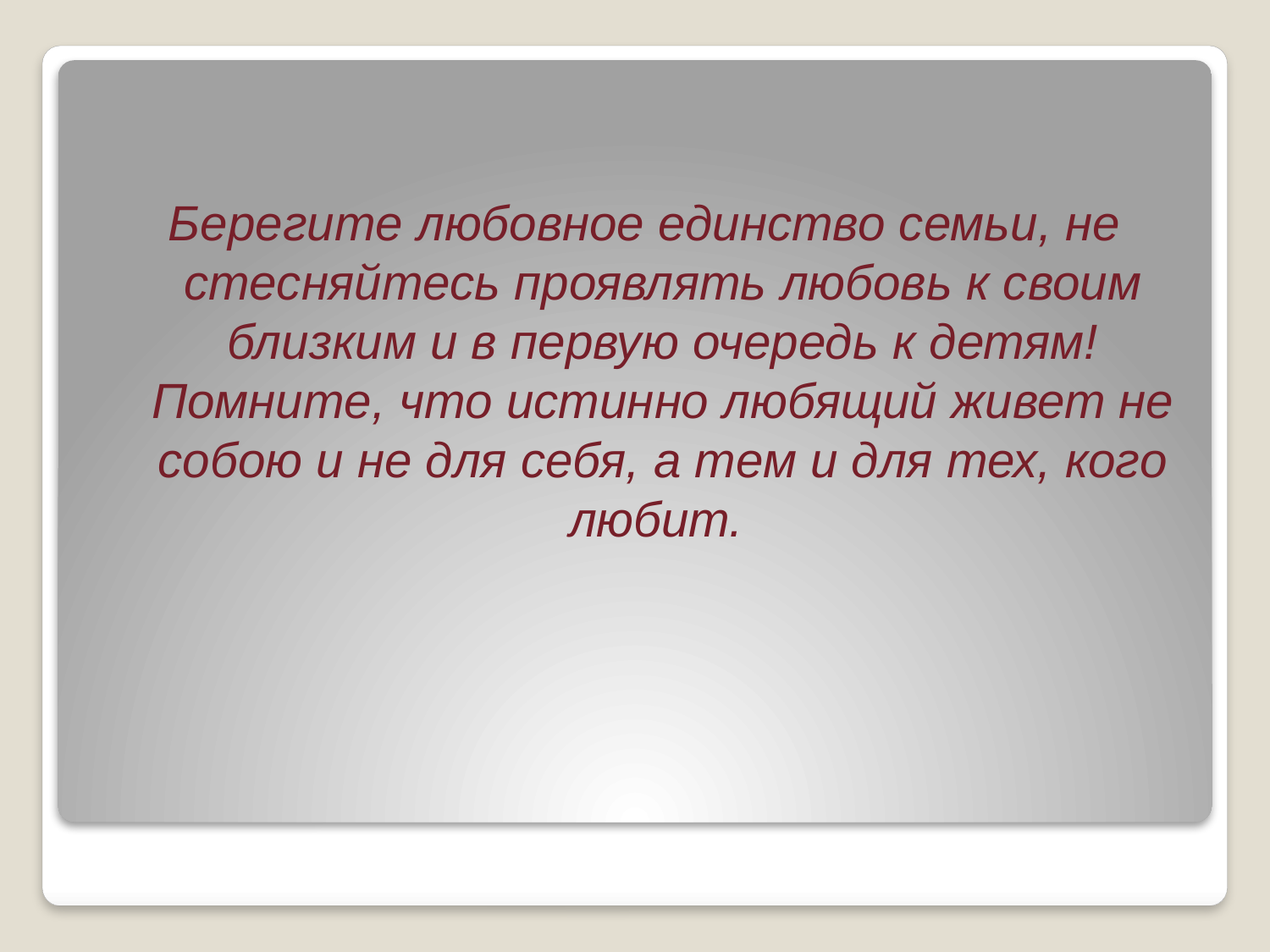

Берегите любовное единство семьи, не стесняйтесь проявлять любовь к своим близким и в первую очередь к детям! Помните, что истинно любящий живет не собою и не для себя, а тем и для тех, кого любит.